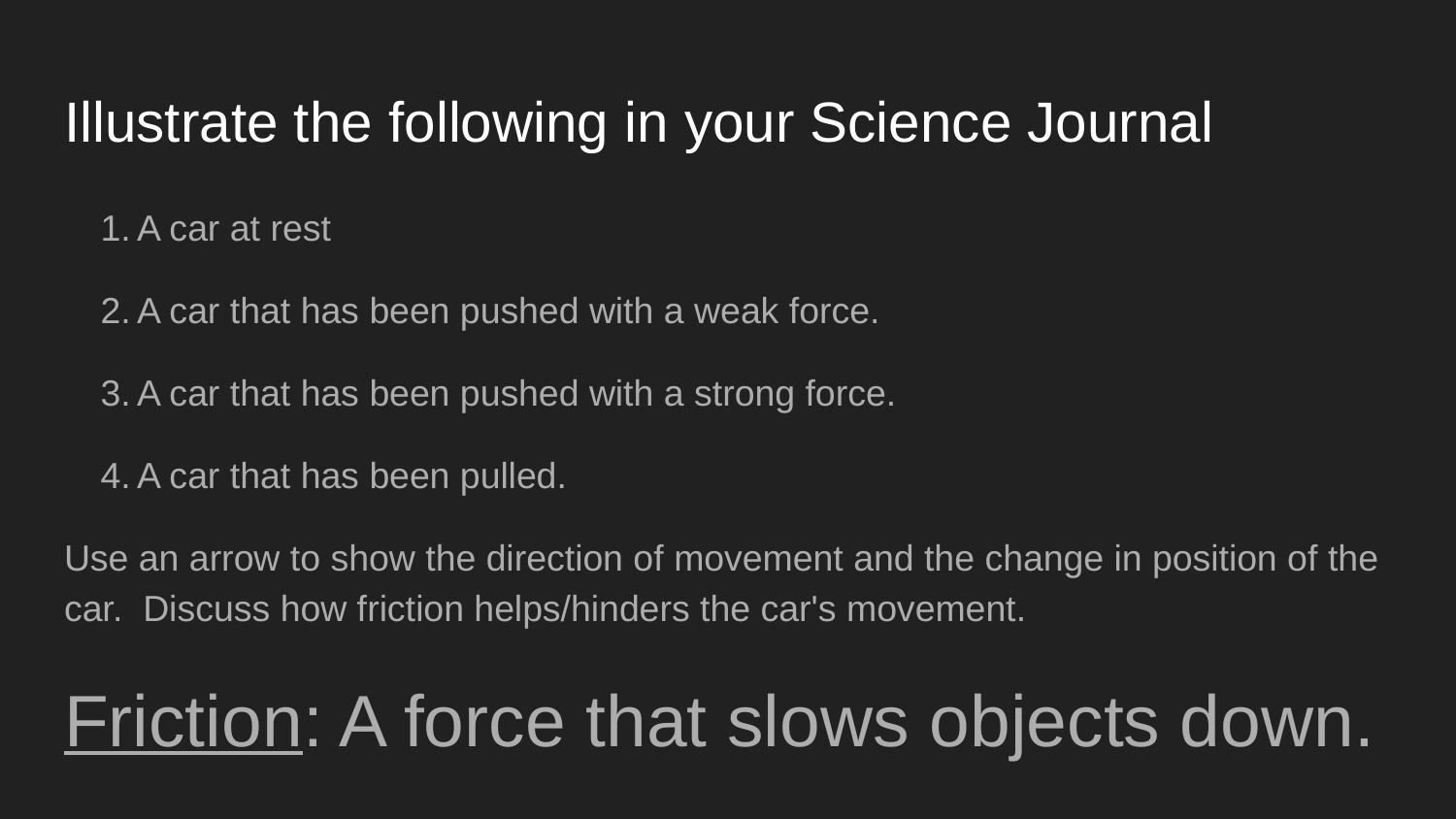

# Illustrate the following in your Science Journal
A car at rest
A car that has been pushed with a weak force.
A car that has been pushed with a strong force.
A car that has been pulled.
Use an arrow to show the direction of movement and the change in position of the car.  Discuss how friction helps/hinders the car's movement.
Friction: A force that slows objects down.